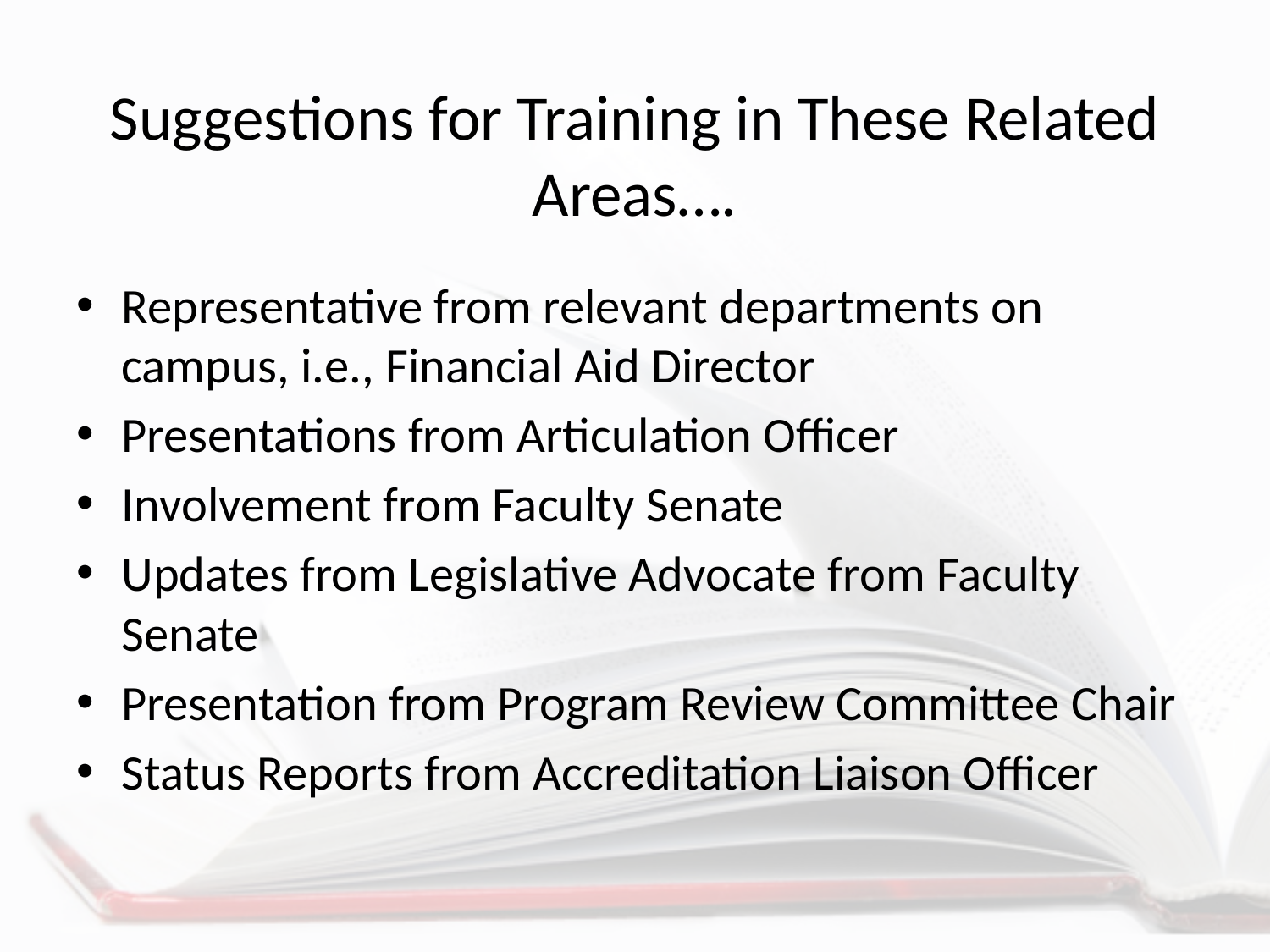

# Suggestions for Training in These Related Areas….
Representative from relevant departments on campus, i.e., Financial Aid Director
Presentations from Articulation Officer
Involvement from Faculty Senate
Updates from Legislative Advocate from Faculty Senate
Presentation from Program Review Committee Chair
Status Reports from Accreditation Liaison Officer